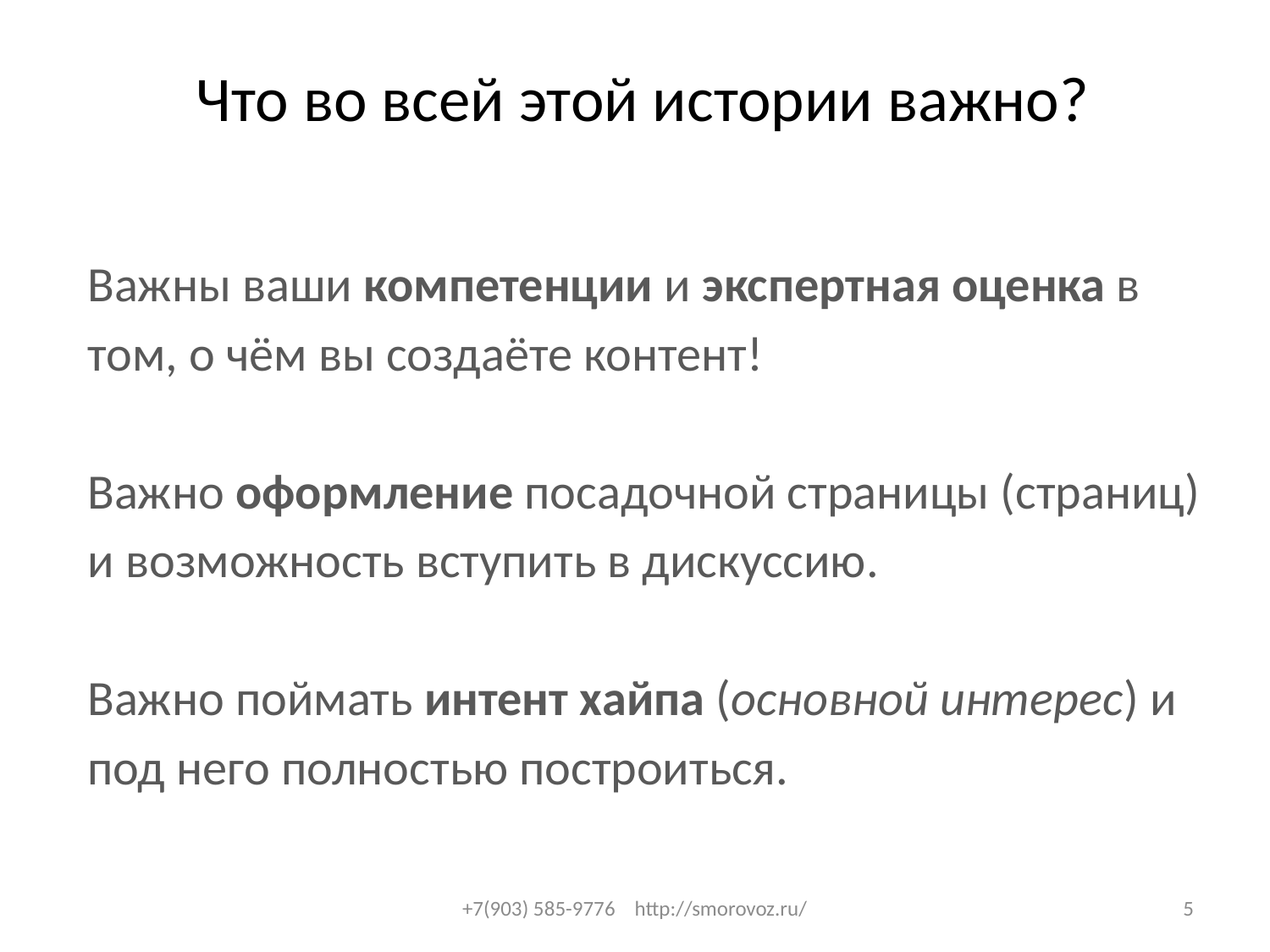

# Что во всей этой истории важно?
Важны ваши компетенции и экспертная оценка в
том, о чём вы создаёте контент!

Важно оформление посадочной страницы (страниц)
и возможность вступить в дискуссию.

Важно поймать интент хайпа (основной интерес) и
под него полностью построиться.
+7(903) 585-9776    http://smorovoz.ru/
5